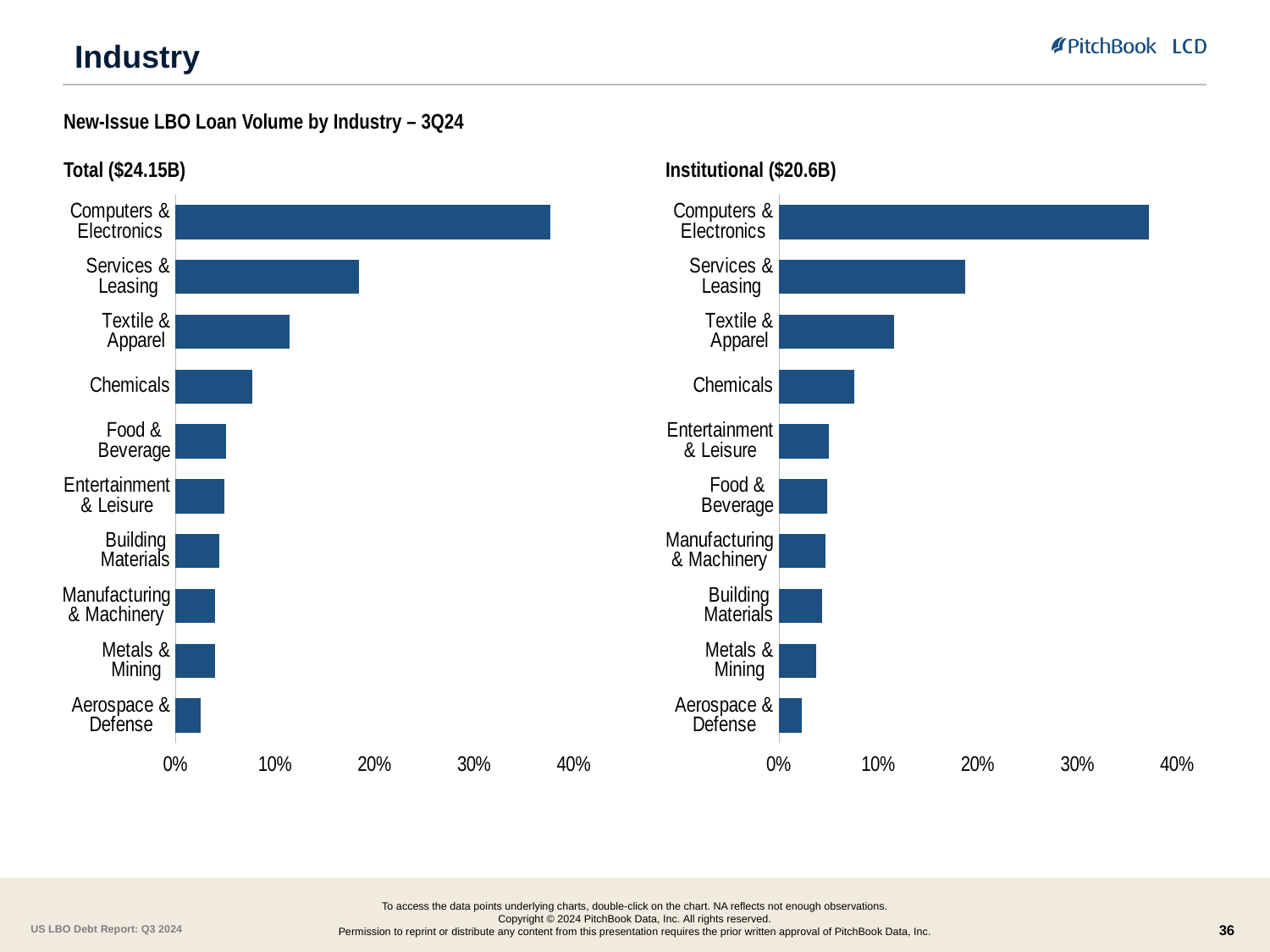

# Industry
New-Issue LBO Loan Volume by Industry – 3Q24
Total ($24.15B)
Institutional ($20.6B)

### Chart

| Category |  |
|---|---|
| Computers & Electronics | 0.3763 |
| Services & Leasing | 0.184 |
| Textile & Apparel | 0.1149 |
| Chemicals | 0.077 |
| Food & Beverage | 0.0509 |
| Entertainment & Leisure | 0.0491 |
| Building Materials | 0.0439 |
| Manufacturing & Machinery | 0.0397 |
| Metals & Mining | 0.0393 |
| Aerospace & Defense | 0.0248 |

### Chart

| Category |  |
|---|---|
| Computers & Electronics | 0.3714 |
| Services & Leasing | 0.1873 |
| Textile & Apparel | 0.1155 |
| Chemicals | 0.0759 |
| Entertainment & Leisure | 0.0499 |
| Food & Beverage | 0.0489 |
| Manufacturing & Machinery | 0.0467 |
| Building Materials | 0.0438 |
| Metals & Mining | 0.0377 |
| Aerospace & Defense | 0.0231 |